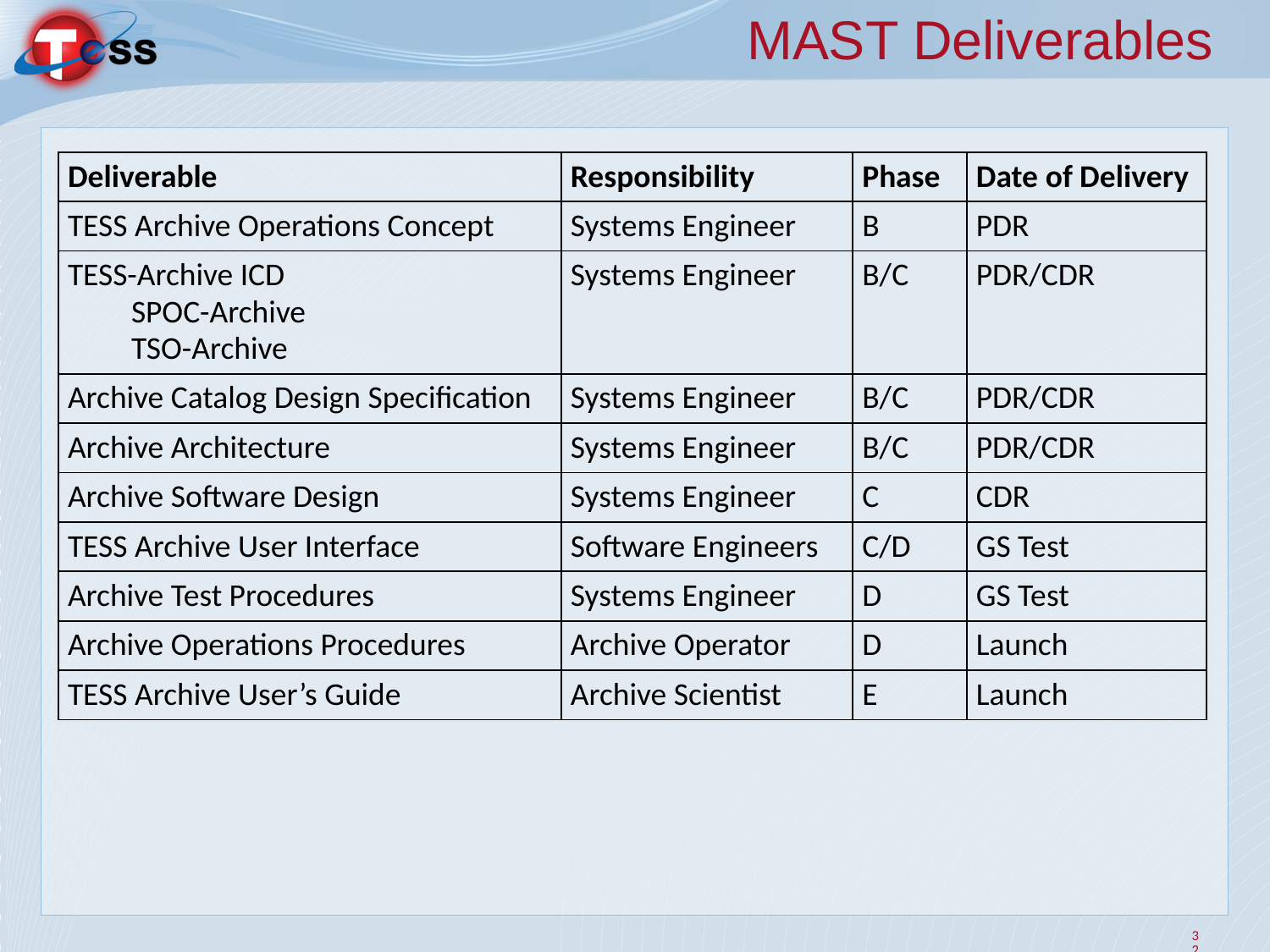

MAST Deliverables
| Deliverable | Responsibility | Phase | Date of Delivery |
| --- | --- | --- | --- |
| TESS Archive Operations Concept | Systems Engineer | B | PDR |
| TESS-Archive ICD SPOC-Archive TSO-Archive | Systems Engineer | B/C | PDR/CDR |
| Archive Catalog Design Specification | Systems Engineer | B/C | PDR/CDR |
| Archive Architecture | Systems Engineer | B/C | PDR/CDR |
| Archive Software Design | Systems Engineer | C | CDR |
| TESS Archive User Interface | Software Engineers | C/D | GS Test |
| Archive Test Procedures | Systems Engineer | D | GS Test |
| Archive Operations Procedures | Archive Operator | D | Launch |
| TESS Archive User’s Guide | Archive Scientist | E | Launch |
32